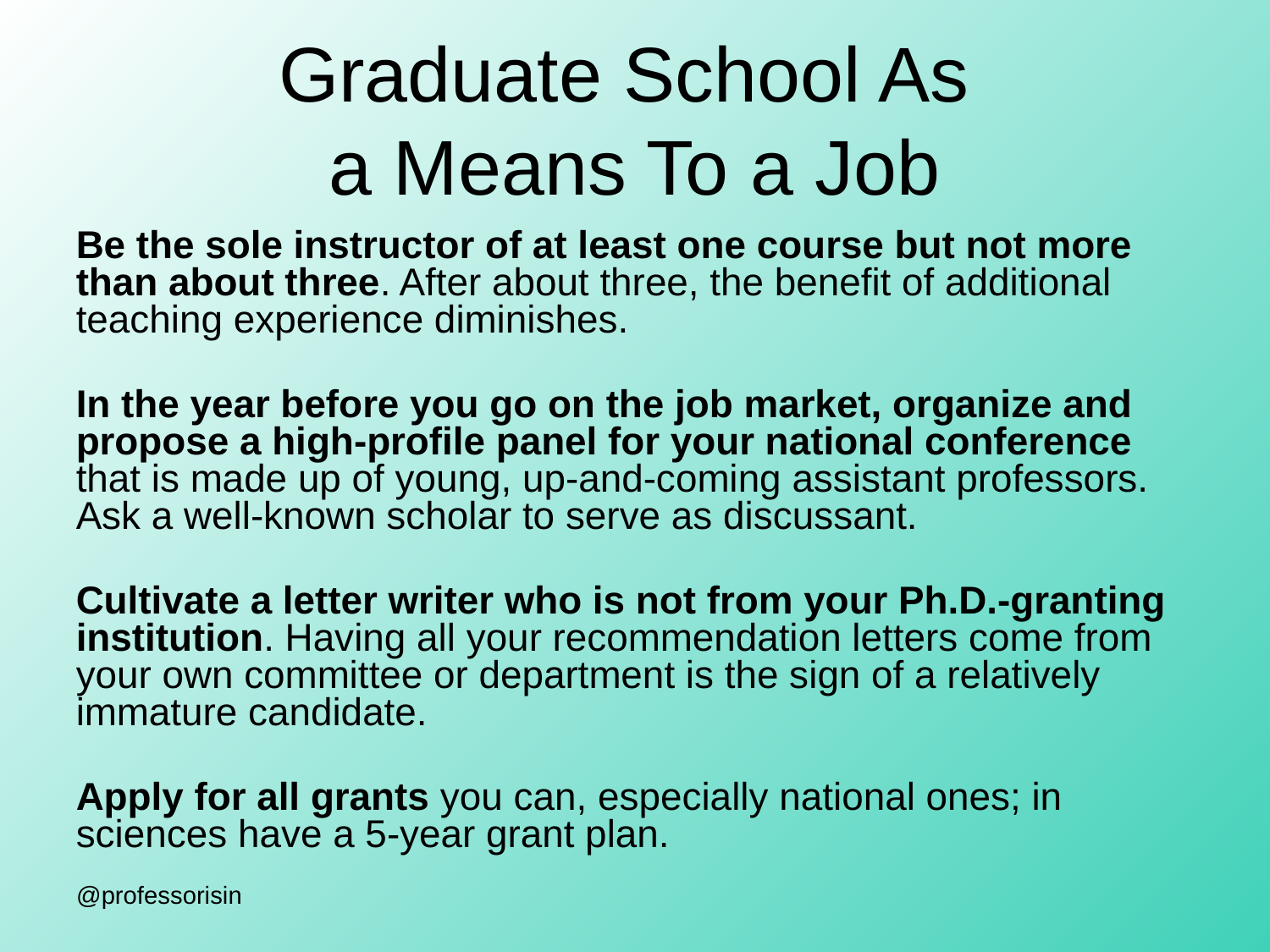

# Graduate School As a Means To a Job
Be the sole instructor of at least one course but not more than about three. After about three, the benefit of additional teaching experience diminishes.

In the year before you go on the job market, organize and propose a high-profile panel for your national conference that is made up of young, up-and-coming assistant professors. Ask a well-known scholar to serve as discussant.

Cultivate a letter writer who is not from your Ph.D.-granting institution. Having all your recommendation letters come from your own committee or department is the sign of a relatively immature candidate.

Apply for all grants you can, especially national ones; in sciences have a 5-year grant plan.

@professorisin
gettenure@gmail.com